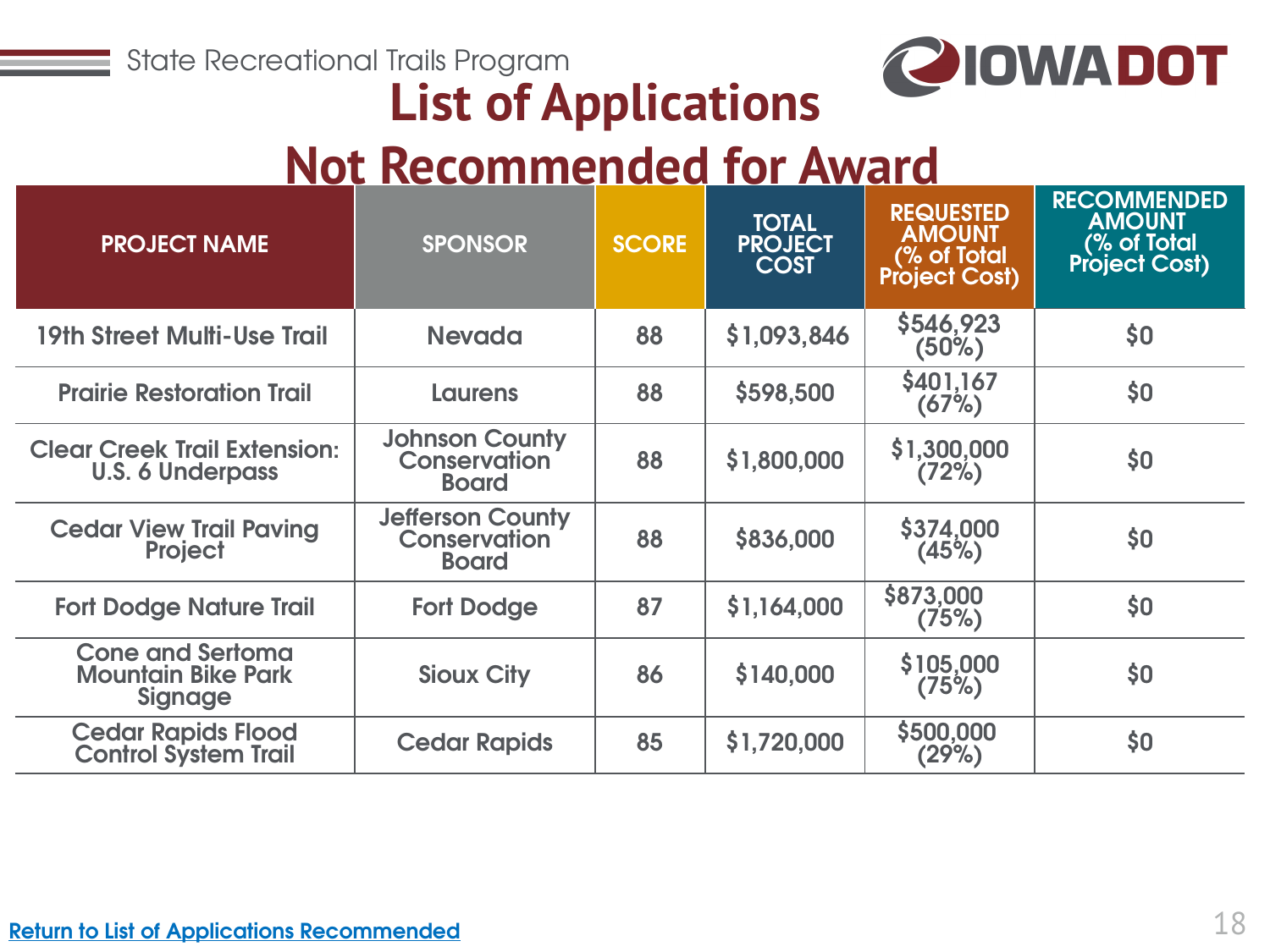

# List of Applications Not Recommended for Award
| PROJECT NAME | SPONSOR | SCORE | TOTAL PROJECT COST | REQUESTED AMOUNT (% of Total Project Cost) | RECOMMENDED AMOUNT (% of Total Project Cost) |
| --- | --- | --- | --- | --- | --- |
| 19th Street Multi-Use Trail | Nevada | 88 | $1,093,846 | $546,923 (50%) | $0 |
| Prairie Restoration Trail | Laurens | 88 | $598,500 | $401,167 (67%) | $0 |
| Clear Creek Trail Extension: U.S. 6 Underpass | Johnson County Conservation Board | 88 | $1,800,000 | $1,300,000 (72%) | $0 |
| Cedar View Trail Paving Project | Jefferson County Conservation Board | 88 | $836,000 | $374,000 (45%) | $0 |
| Fort Dodge Nature Trail | Fort Dodge | 87 | $1,164,000 | $873,000 (75%) | $0 |
| Cone and Sertoma Mountain Bike Park Signage | Sioux City | 86 | $140,000 | $105,000 (75%) | $0 |
| Cedar Rapids Flood Control System Trail | Cedar Rapids | 85 | $1,720,000 | $500,000 (29%) | $0 |
Return to List of Applications Recommended